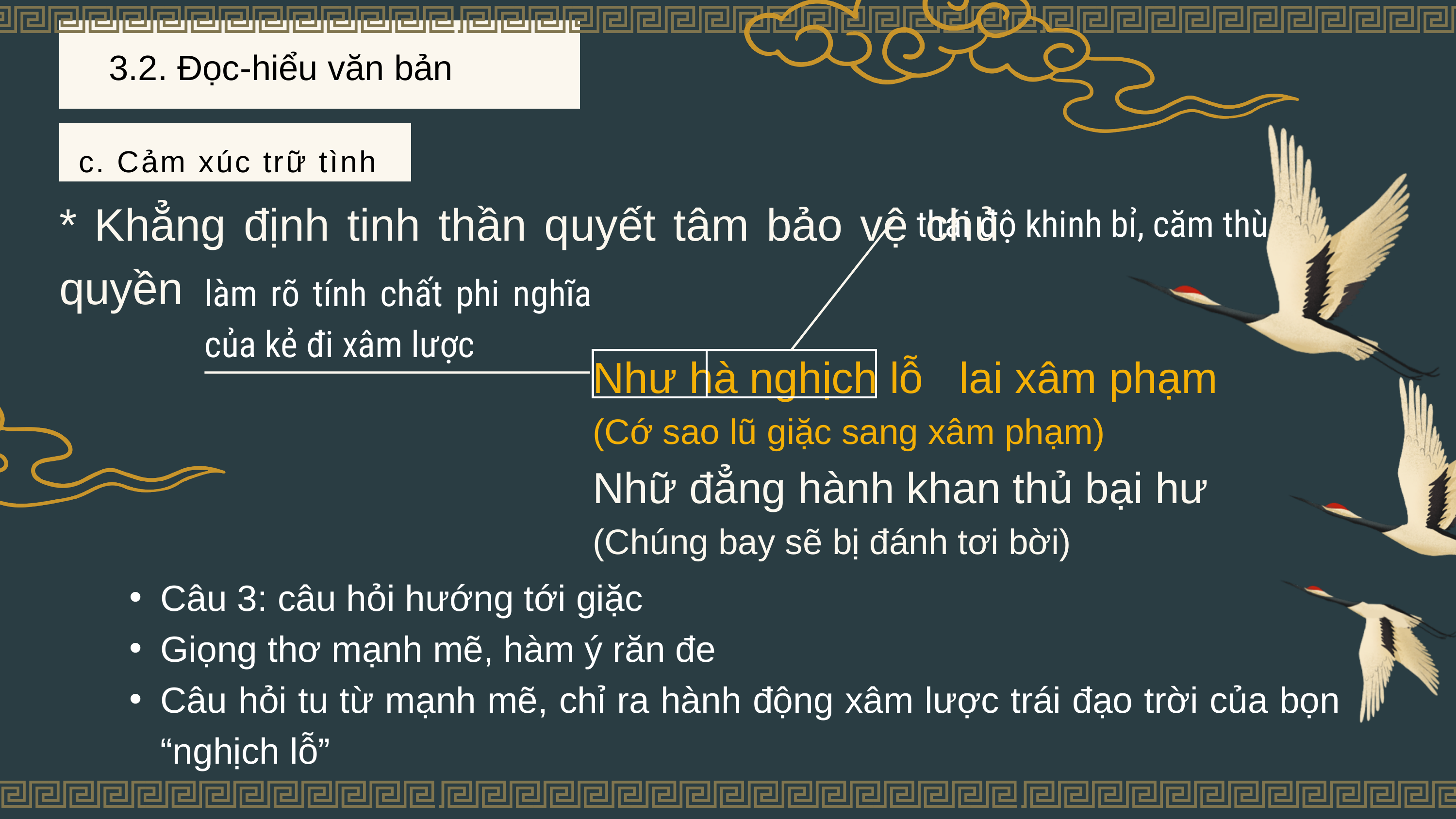

3.2. Đọc-hiểu văn bản

c. Cảm xúc trữ tình
* Khẳng định tinh thần quyết tâm bảo vệ chủ quyền
thái độ khinh bỉ, căm thù

làm rõ tính chất phi nghĩa của kẻ đi xâm lược

Như hà nghịch lỗ   lai xâm phạm
(Cớ sao lũ giặc sang xâm phạm)
Nhữ đẳng hành khan thủ bại hư
(Chúng bay sẽ bị đánh tơi bời)

Câu 3: câu hỏi hướng tới giặc
Giọng thơ mạnh mẽ, hàm ý răn đe
Câu hỏi tu từ mạnh mẽ, chỉ ra hành động xâm lược trái đạo trời của bọn “nghịch lỗ”